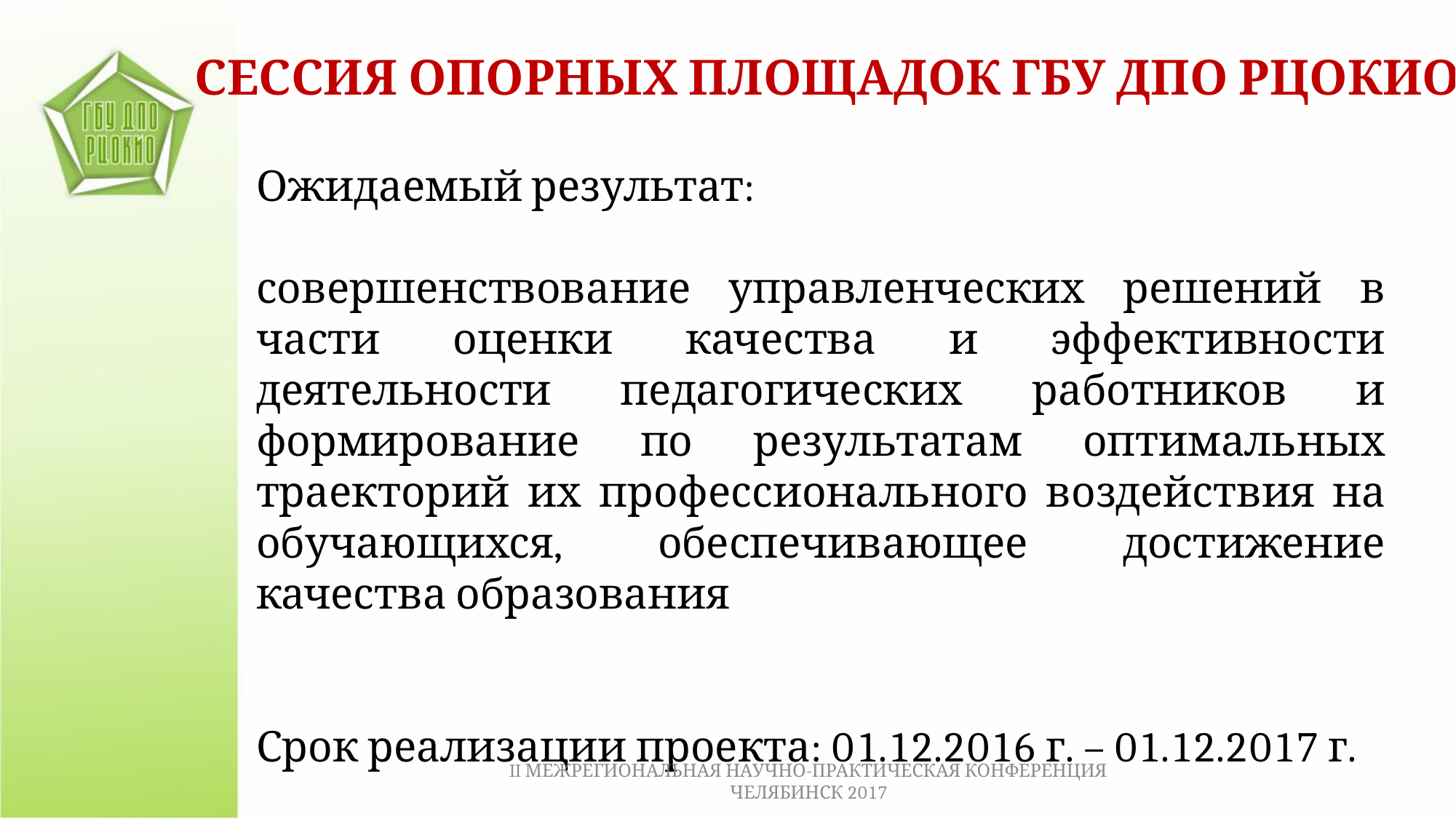

СЕССИЯ ОПОРНЫХ ПЛОЩАДОК ГБУ ДПО РЦОКИО
Ожидаемый результат:

совершенствование управленческих решений в части оценки качества и эффективности деятельности педагогических работников и формирование по результатам оптимальных траекторий их профессионального воздействия на обучающихся, обеспечивающее достижение качества образования

Срок реализации проекта: 01.12.2016 г. – 01.12.2017 г.
II МЕЖРЕГИОНАЛЬНАЯ НАУЧНО-ПРАКТИЧЕСКАЯ КОНФЕРЕНЦИЯ ЧЕЛЯБИНСК 2017